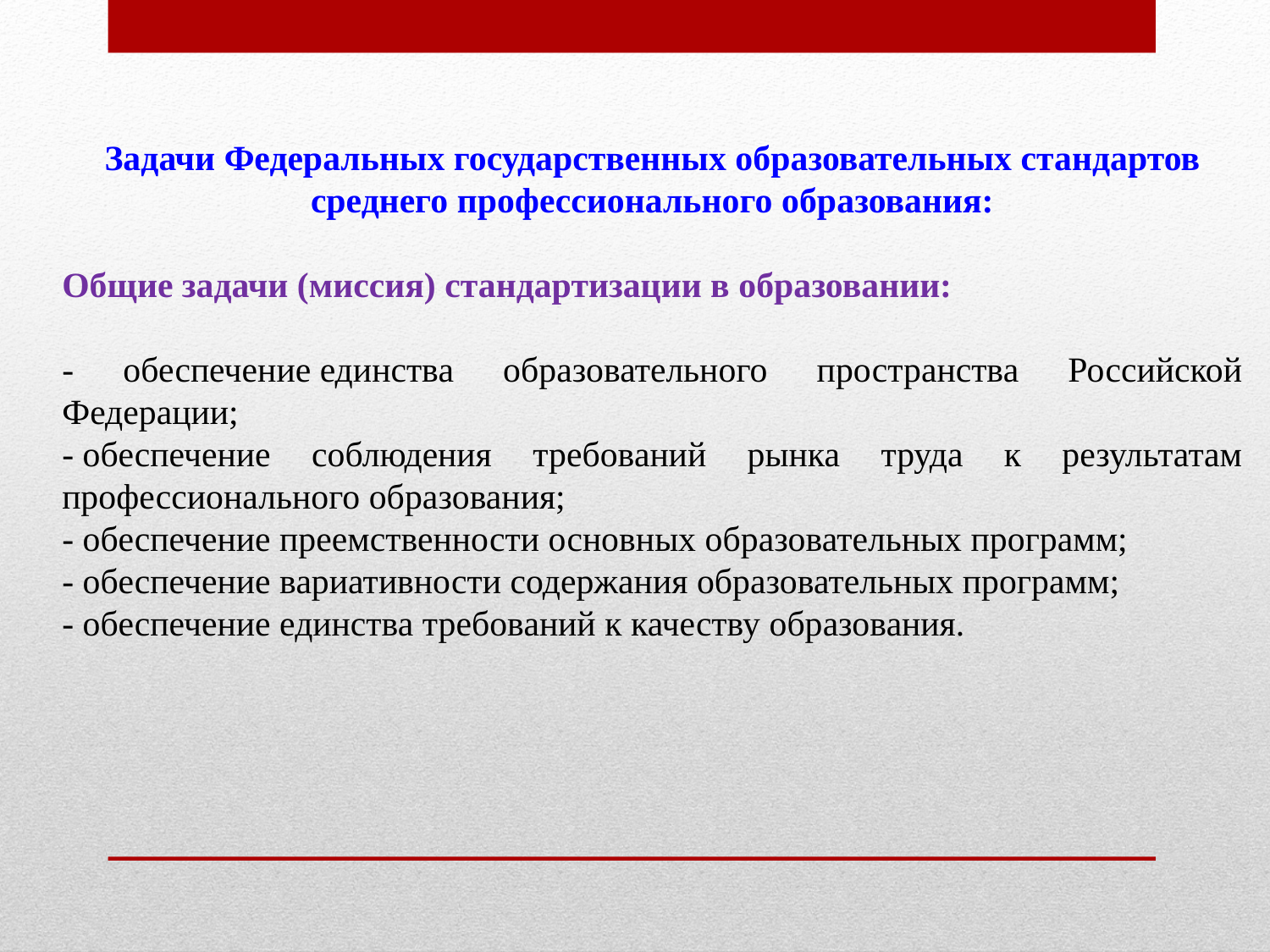

Задачи Федеральных государственных образовательных стандартов среднего профессионального образования:

Общие задачи (миссия) стандартизации в образовании:

- обеспечение единства образовательного пространства Российской Федерации;
- обеспечение соблюдения требований рынка труда к результатам профессионального образования;
- обеспечение преемственности основных образовательных программ;
- обеспечение вариативности содержания образовательных программ;
- обеспечение единства требований к качеству образования.